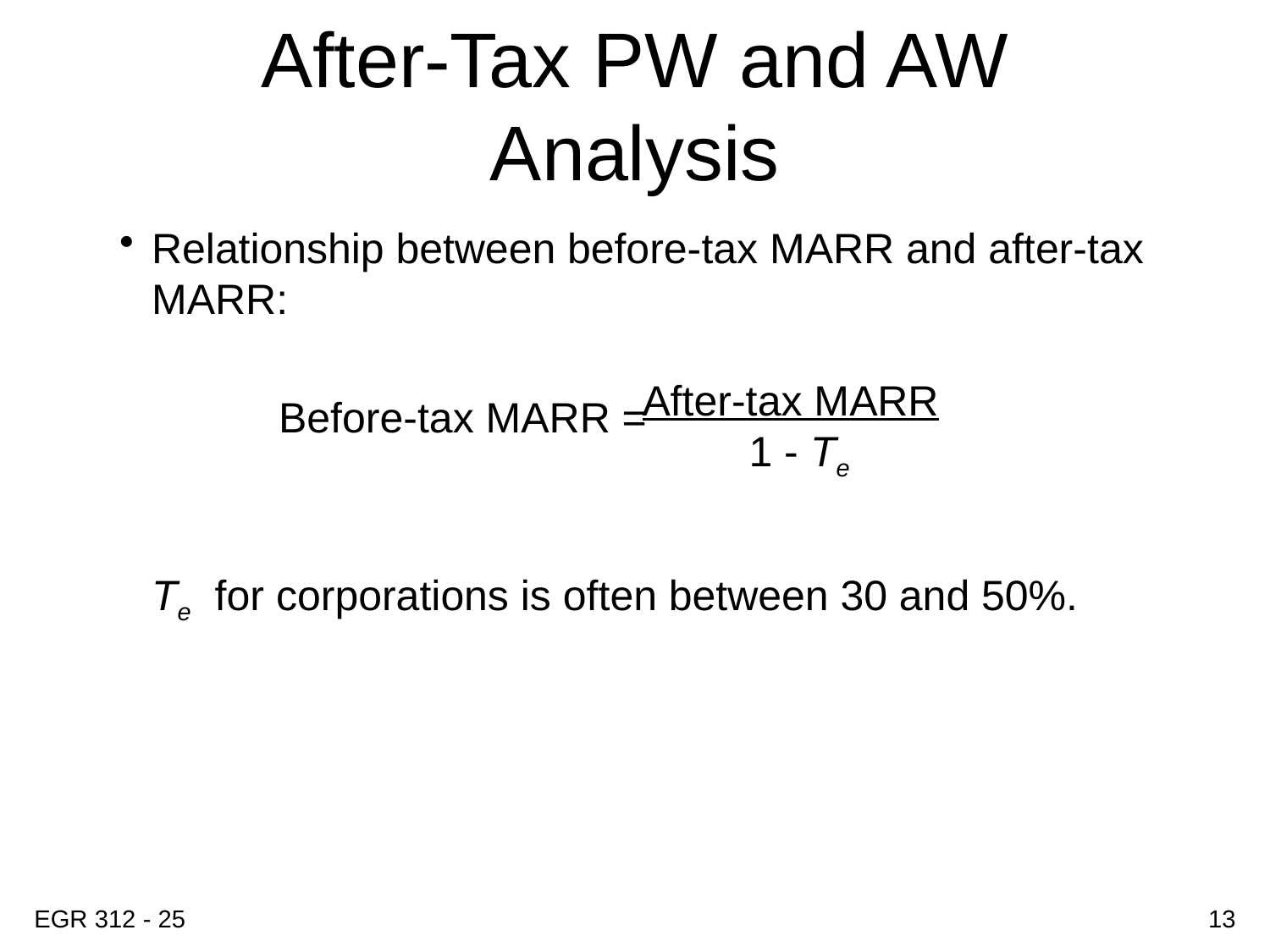

# After-Tax PW and AW Analysis
Relationship between before-tax MARR and after-tax MARR:

		Before-tax MARR =

	Te  for corporations is often between 30 and 50%.
After-tax MARR
         1 - Te

EGR 312 - 25
13